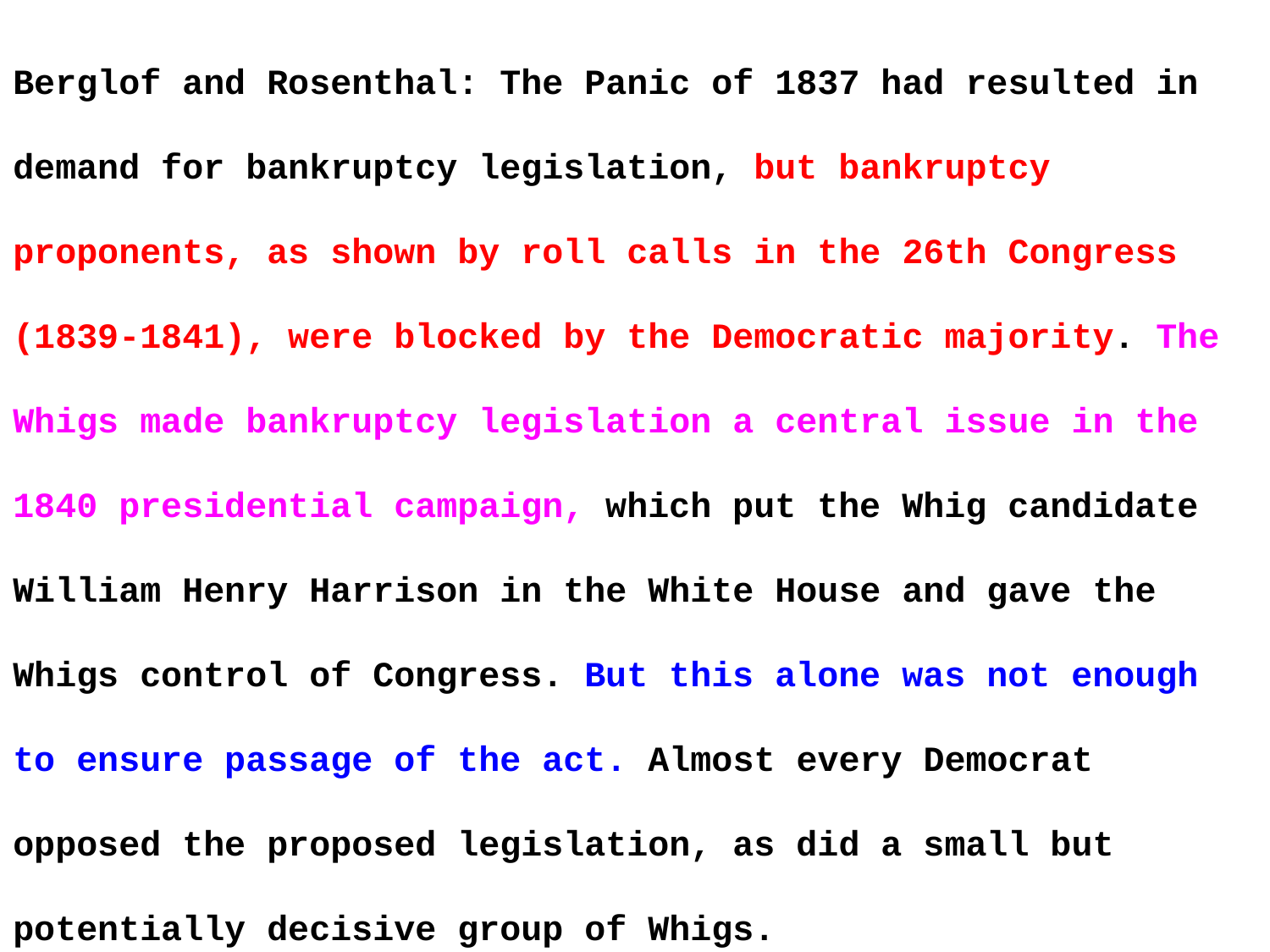

Berglof and Rosenthal: The Panic of 1837 had resulted in demand for bankruptcy legislation, but bankruptcy proponents, as shown by roll calls in the 26th Congress (1839-1841), were blocked by the Democratic majority. The Whigs made bankruptcy legislation a central issue in the 1840 presidential campaign, which put the Whig candidate William Henry Harrison in the White House and gave the Whigs control of Congress. But this alone was not enough to ensure passage of the act. Almost every Democrat opposed the proposed legislation, as did a small but potentially decisive group of Whigs.